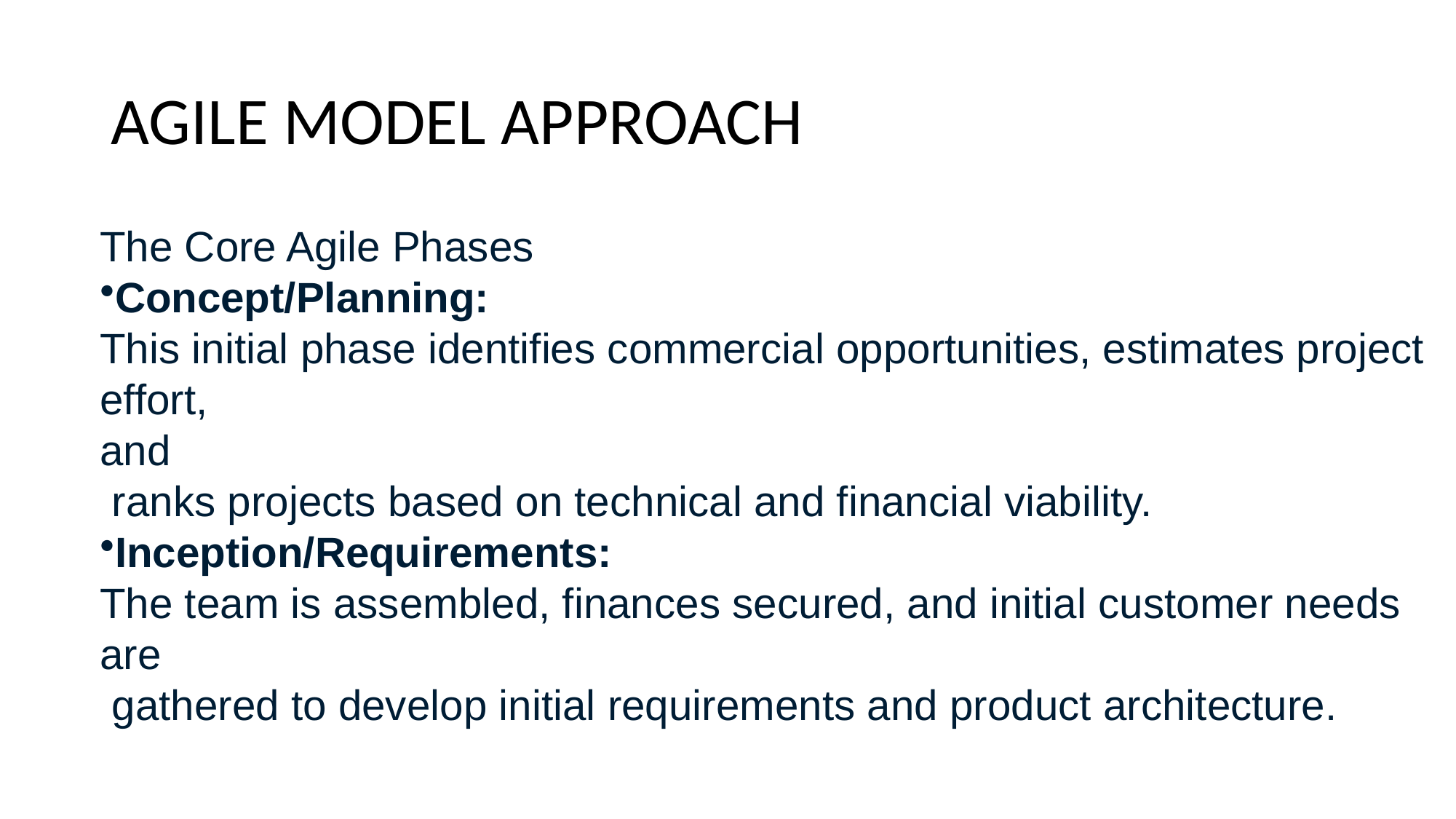

# AGILE MODEL APPROACH
The Core Agile Phases
Concept/Planning:
This initial phase identifies commercial opportunities, estimates project effort,
and
 ranks projects based on technical and financial viability.
Inception/Requirements:
The team is assembled, finances secured, and initial customer needs are
 gathered to develop initial requirements and product architecture.